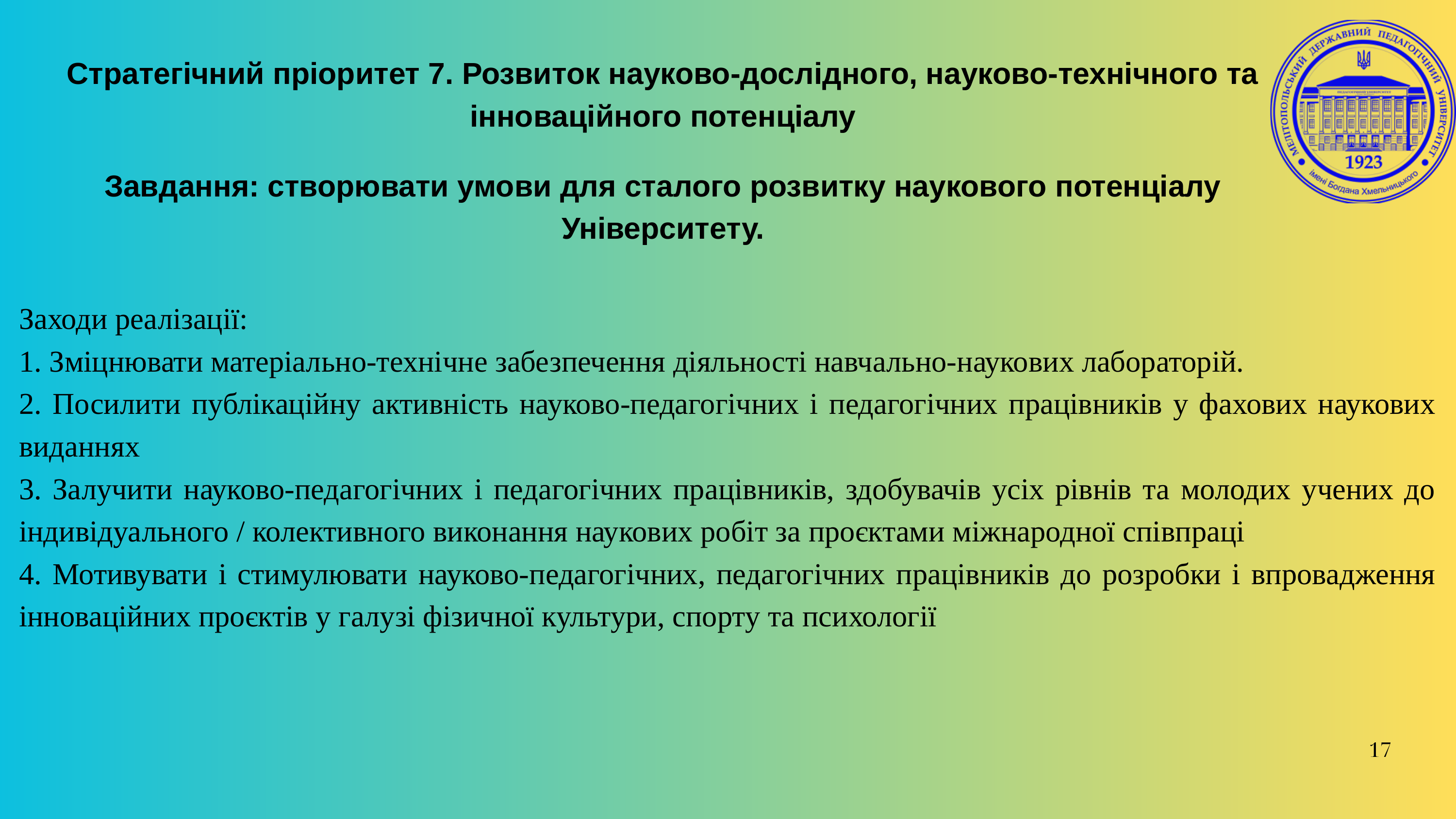

Стратегічний пріоритет 7. Розвиток науково-дослідного, науково-технічного та інноваційного потенціалу
Завдання: створювати умови для сталого розвитку наукового потенціалу Університету.
Заходи реалізації:
1. Зміцнювати матеріально-технічне забезпечення діяльності навчально-наукових лабораторій.
2. Посилити публікаційну активність науково-педагогічних і педагогічних працівників у фахових наукових виданнях
3. Залучити науково-педагогічних і педагогічних працівників, здобувачів усіх рівнів та молодих учених до індивідуального / колективного виконання наукових робіт за проєктами міжнародної співпраці
4. Мотивувати і стимулювати науково-педагогічних, педагогічних працівників до розробки і впровадження інноваційних проєктів у галузі фізичної культури, спорту та психології
17